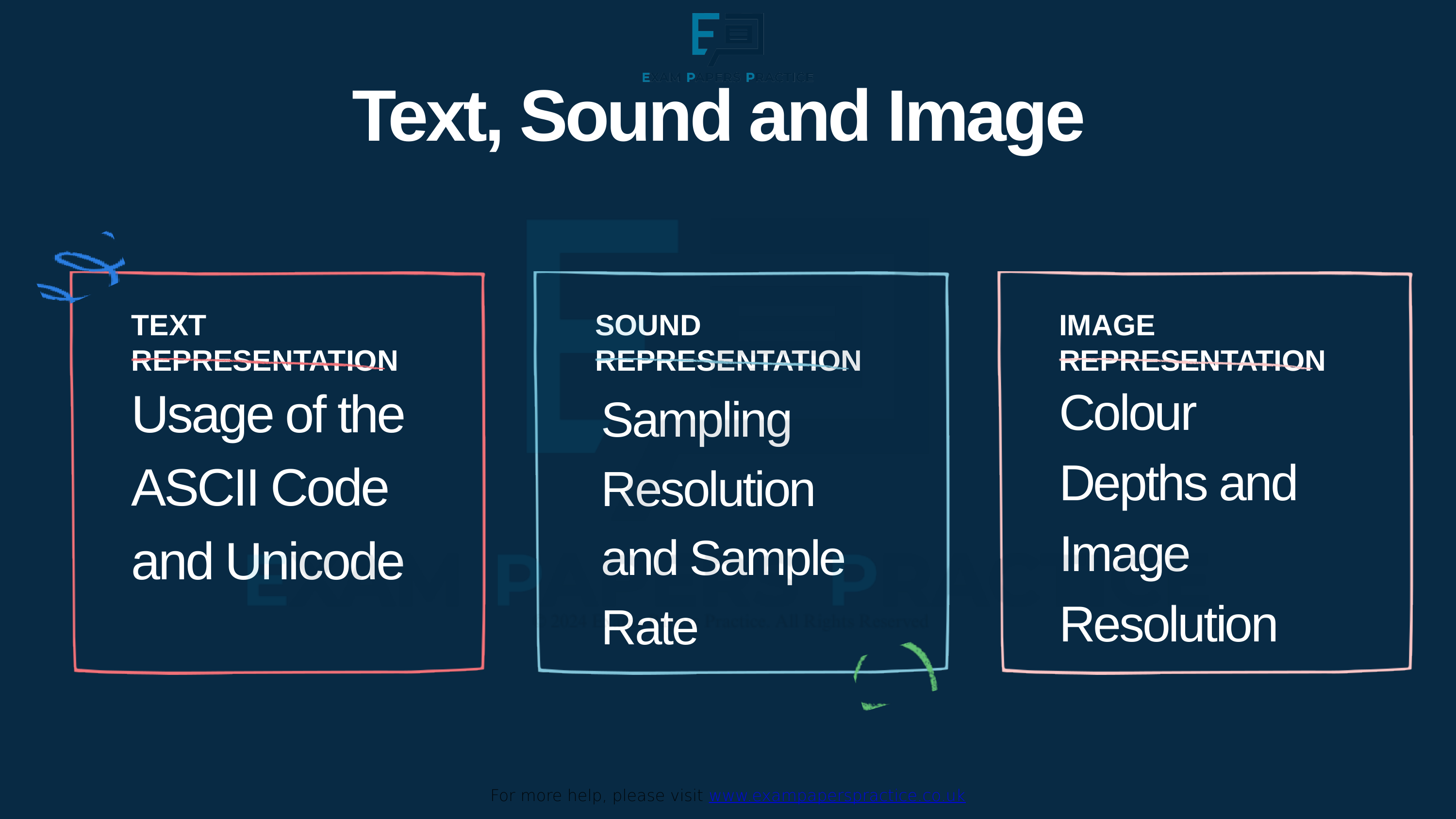

For more help, please visit www.exampaperspractice.co.uk
Text, Sound and Image

TEXT REPRESENTATION
SOUND REPRESENTATION
IMAGE REPRESENTATION

Usage of the ASCII Code and Unicode
Colour Depths and Image Resolution
Sampling Resolution and Sample Rate